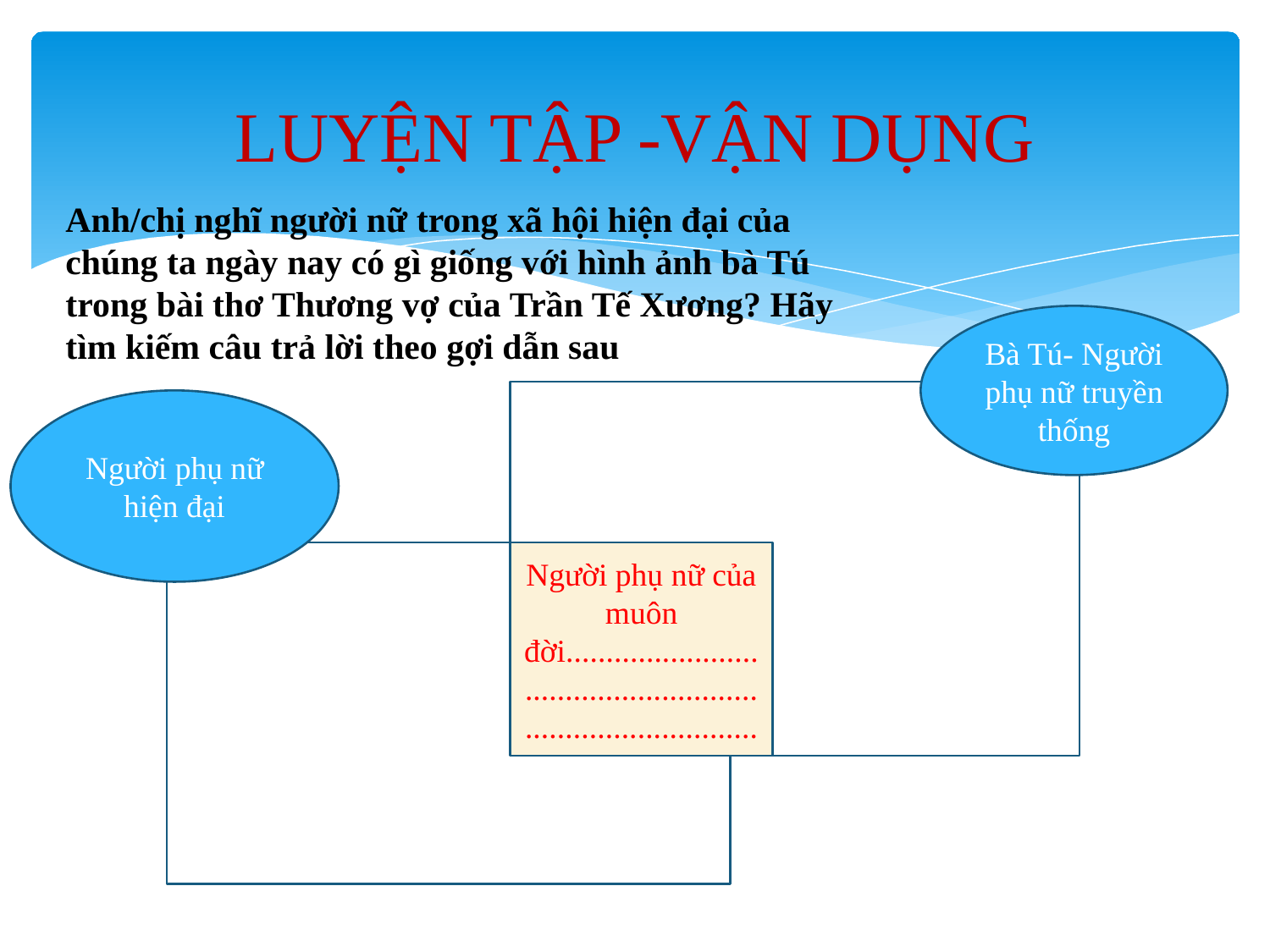

# LUYỆN TẬP -VẬN DỤNG
Anh/chị nghĩ người nữ trong xã hội hiện đại của chúng ta ngày nay có gì giống với hình ảnh bà Tú trong bài thơ Thương vợ của Trần Tế Xương? Hãy tìm kiếm câu trả lời theo gợi dẫn sau
Bà Tú- Người phụ nữ truyền thống

Người phụ nữ hiện đại

Người phụ nữ của
muôn đời..................................................................................